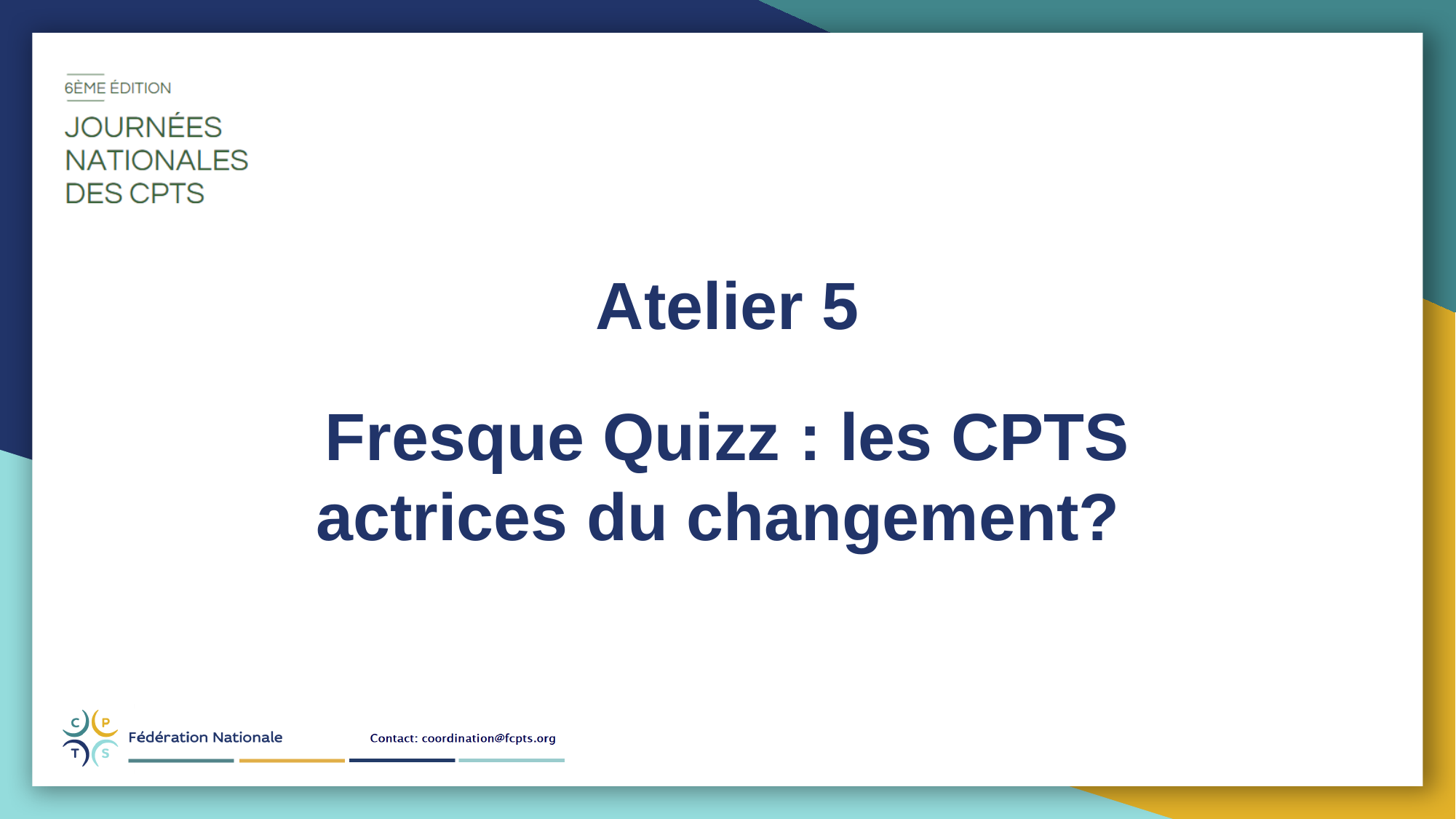

Atelier 5

Fresque Quizz : les CPTS actrices du changement?